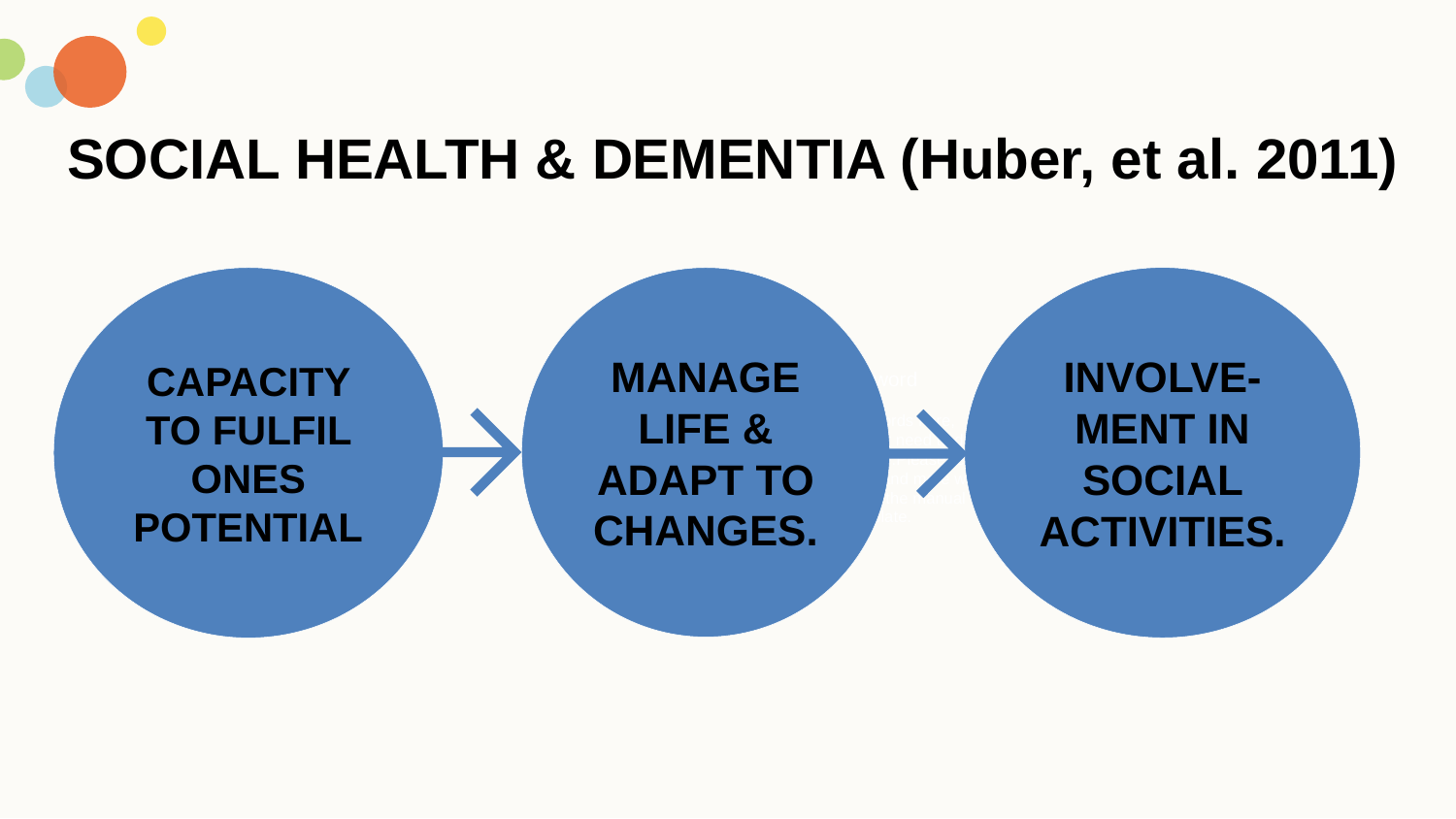

SOCIAL HEALTH & DEMENTIA (Huber, et al. 2011)
INVOLVE-MENT IN SOCIAL ACTIVITIES.
CAPACITY TO FULFIL ONES POTENTIAL
MANAGE LIFE & ADAPT TO CHANGES.
Keyword

Add your words here,
according to your need to draw the text box size.Please read the instructions and more work at the end of the manual template.